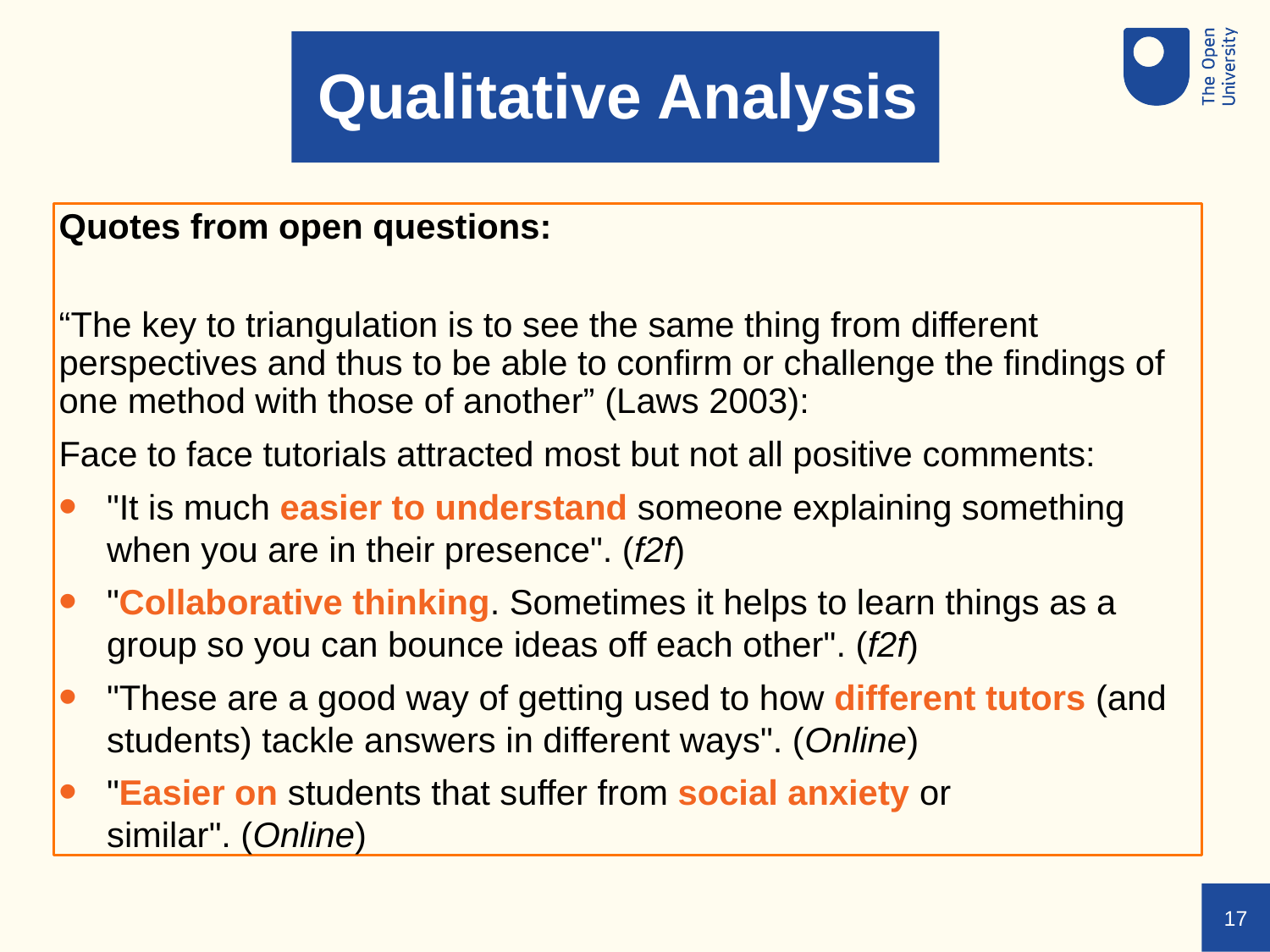

Qualitative Analysis
Quotes from open questions:
“The key to triangulation is to see the same thing from different perspectives and thus to be able to confirm or challenge the findings of one method with those of another” (Laws 2003):
Face to face tutorials attracted most but not all positive comments:
"It is much easier to understand someone explaining something when you are in their presence". (f2f)
"Collaborative thinking. Sometimes it helps to learn things as a group so you can bounce ideas off each other". (f2f)
"These are a good way of getting used to how different tutors (and students) tackle answers in different ways". (Online)
"Easier on students that suffer from social anxiety or similar". (Online)